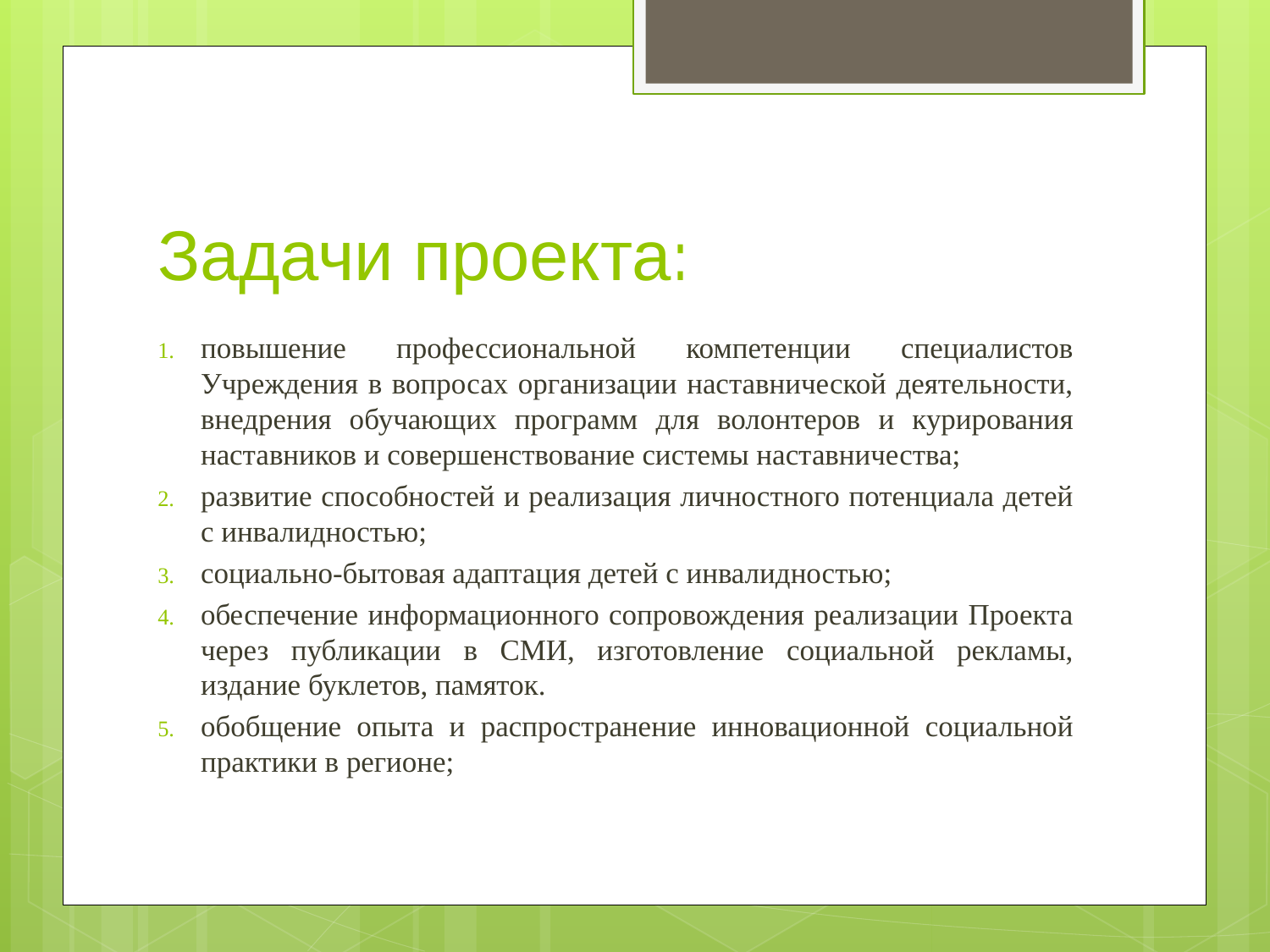

# Задачи проекта:
повышение профессиональной компетенции специалистов Учреждения в вопросах организации наставнической деятельности, внедрения обучающих программ для волонтеров и курирования наставников и совершенствование системы наставничества;
развитие способностей и реализация личностного потенциала детей с инвалидностью;
социально-бытовая адаптация детей с инвалидностью;
обеспечение информационного сопровождения реализации Проекта через публикации в СМИ, изготовление социальной рекламы, издание буклетов, памяток.
обобщение опыта и распространение инновационной социальной практики в регионе;